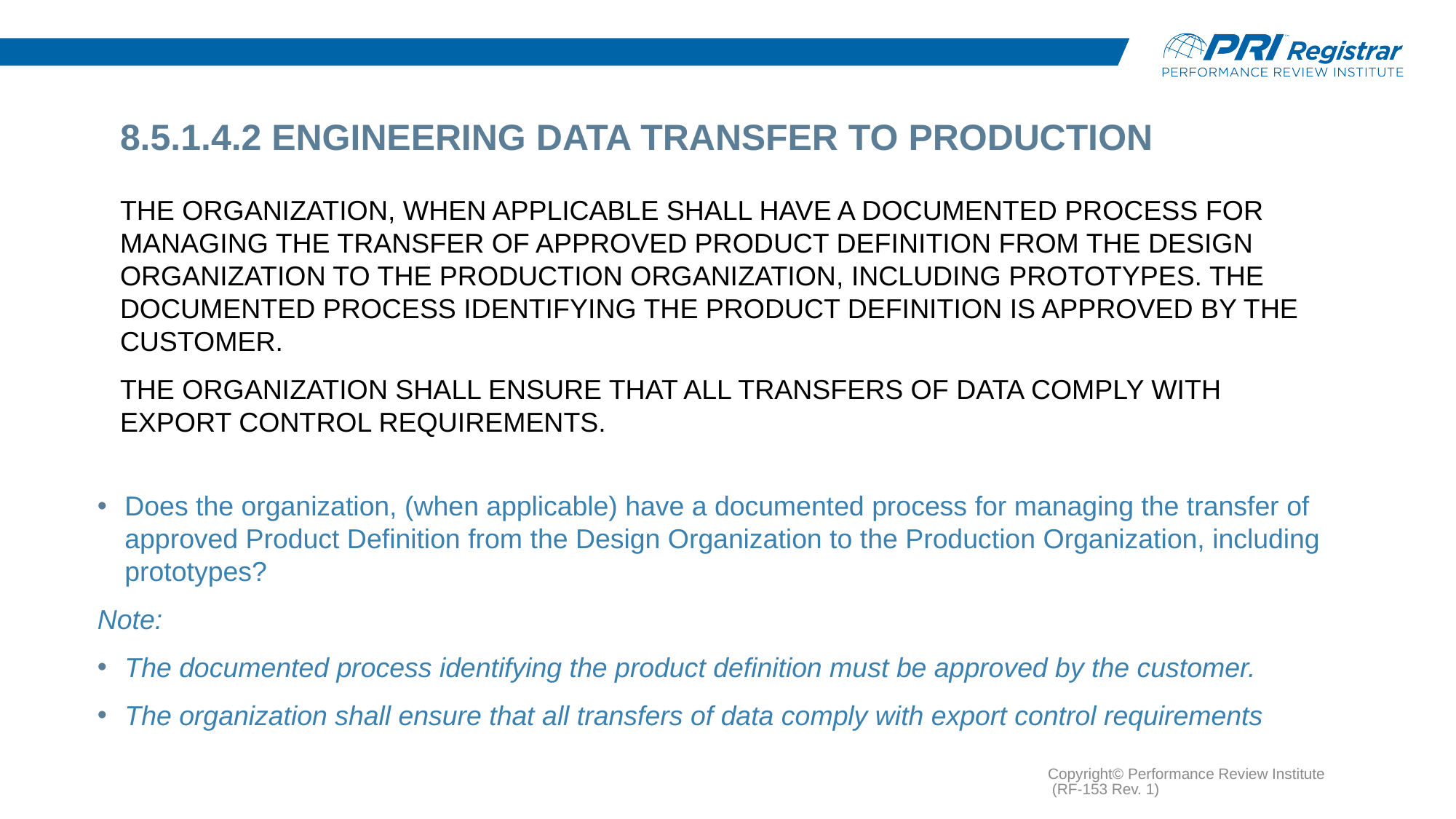

# 8.5.1.4.2 Engineering Data Transfer to Production
The organization, when applicable shall have a documented process for managing the transfer of approved Product Definition from the Design Organization to the Production Organization, including prototypes. The documented process identifying the product definition is approved by the customer.
The organization shall ensure that all transfers of data comply with export control requirements.
Does the organization, (when applicable) have a documented process for managing the transfer of approved Product Definition from the Design Organization to the Production Organization, including prototypes?
Note:
The documented process identifying the product definition must be approved by the customer.
The organization shall ensure that all transfers of data comply with export control requirements

Copyright© Performance Review Institute (RF-153 Rev. 1)